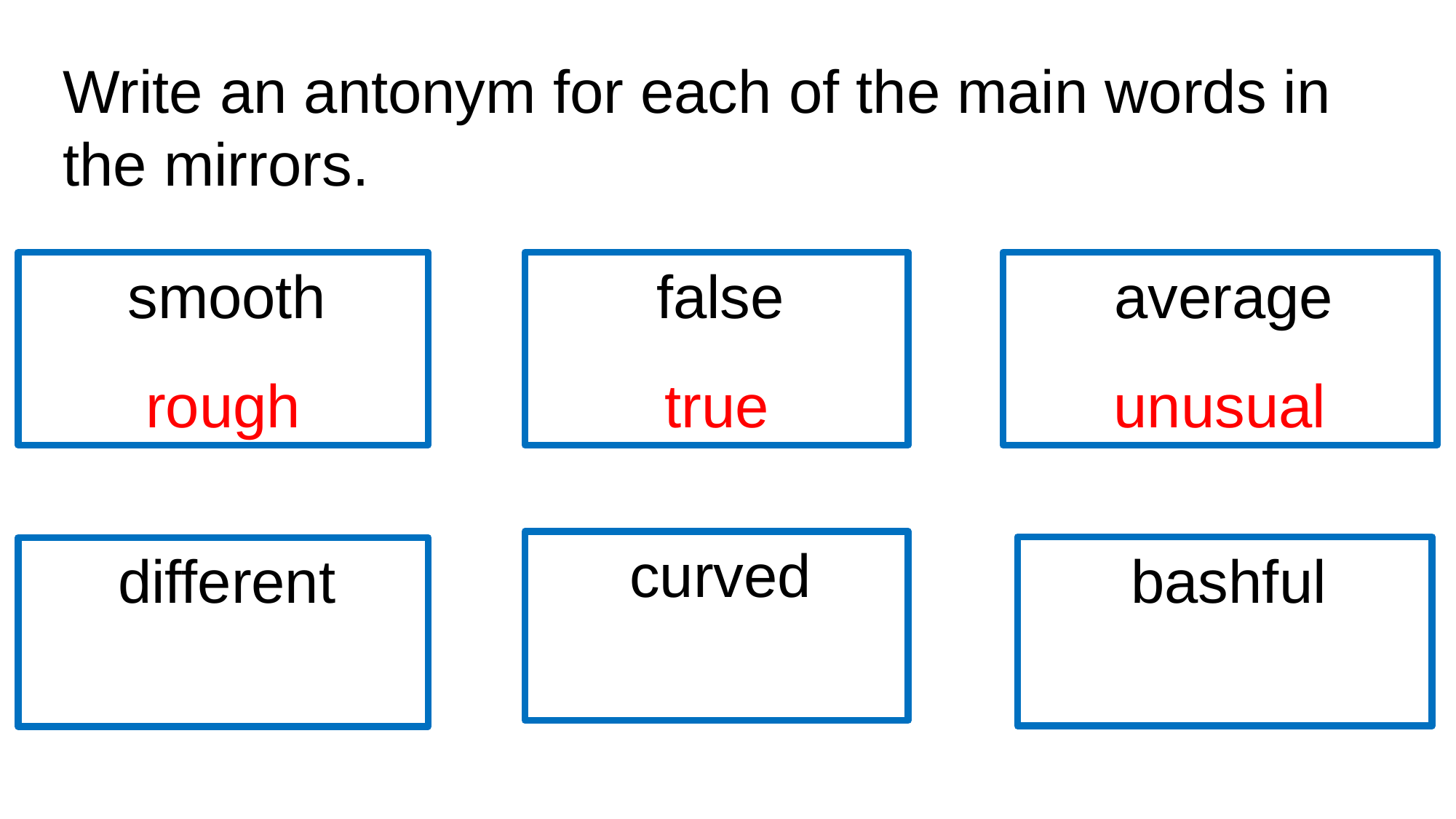

Write an antonym for each of the main words in the mirrors.
 smooth

rough
 false

true
 average

unusual
 curved

 bashful

 different